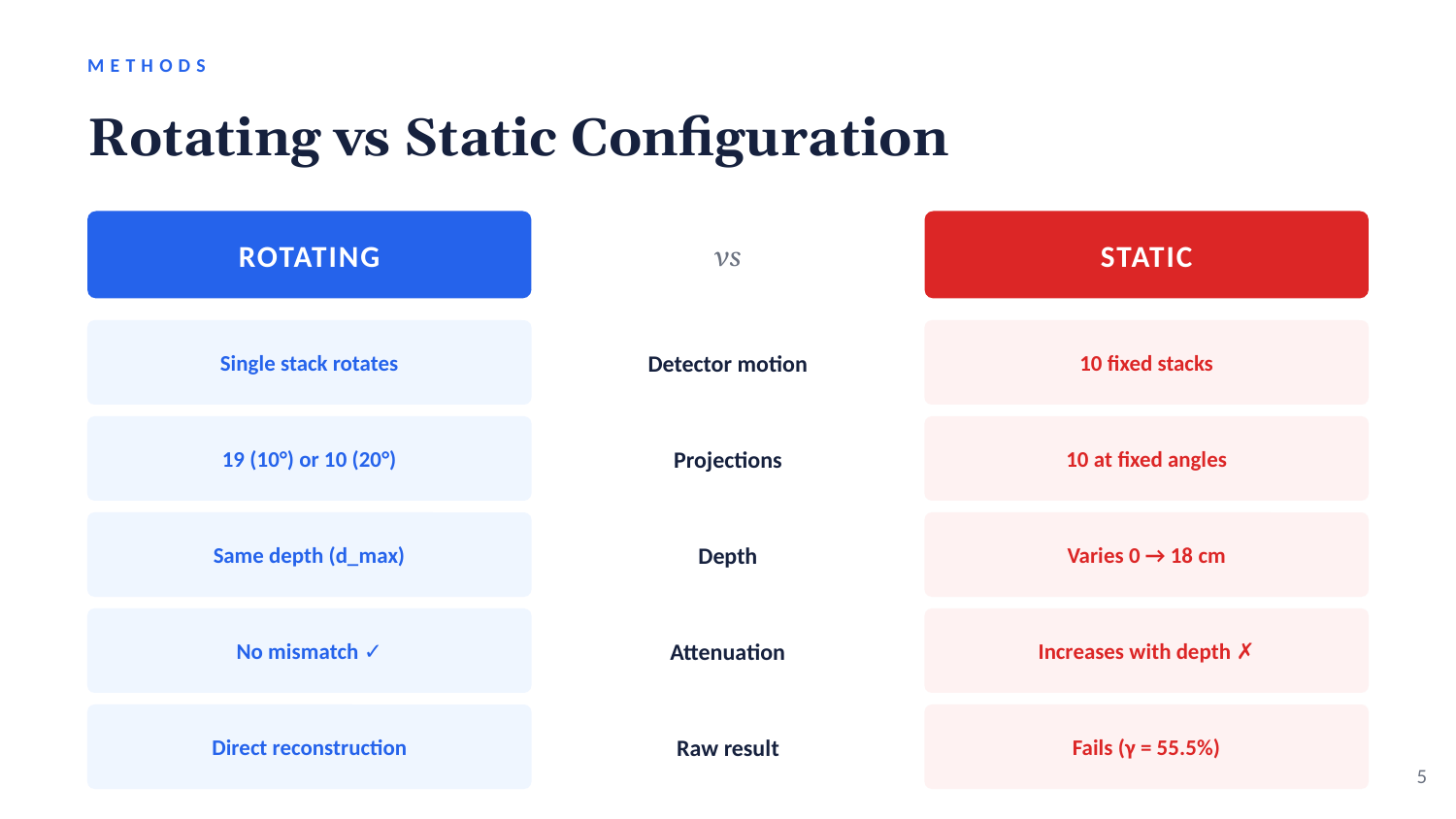

METHODS
Rotating vs Static Configuration

ROTATING
vs

STATIC

Single stack rotates
Detector motion

10 fixed stacks

19 (10°) or 10 (20°)
Projections

10 at fixed angles

Same depth (d_max)
Depth

Varies 0 → 18 cm

No mismatch ✓
Attenuation

Increases with depth ✗

Direct reconstruction
Raw result

Fails (γ = 55.5%)
5